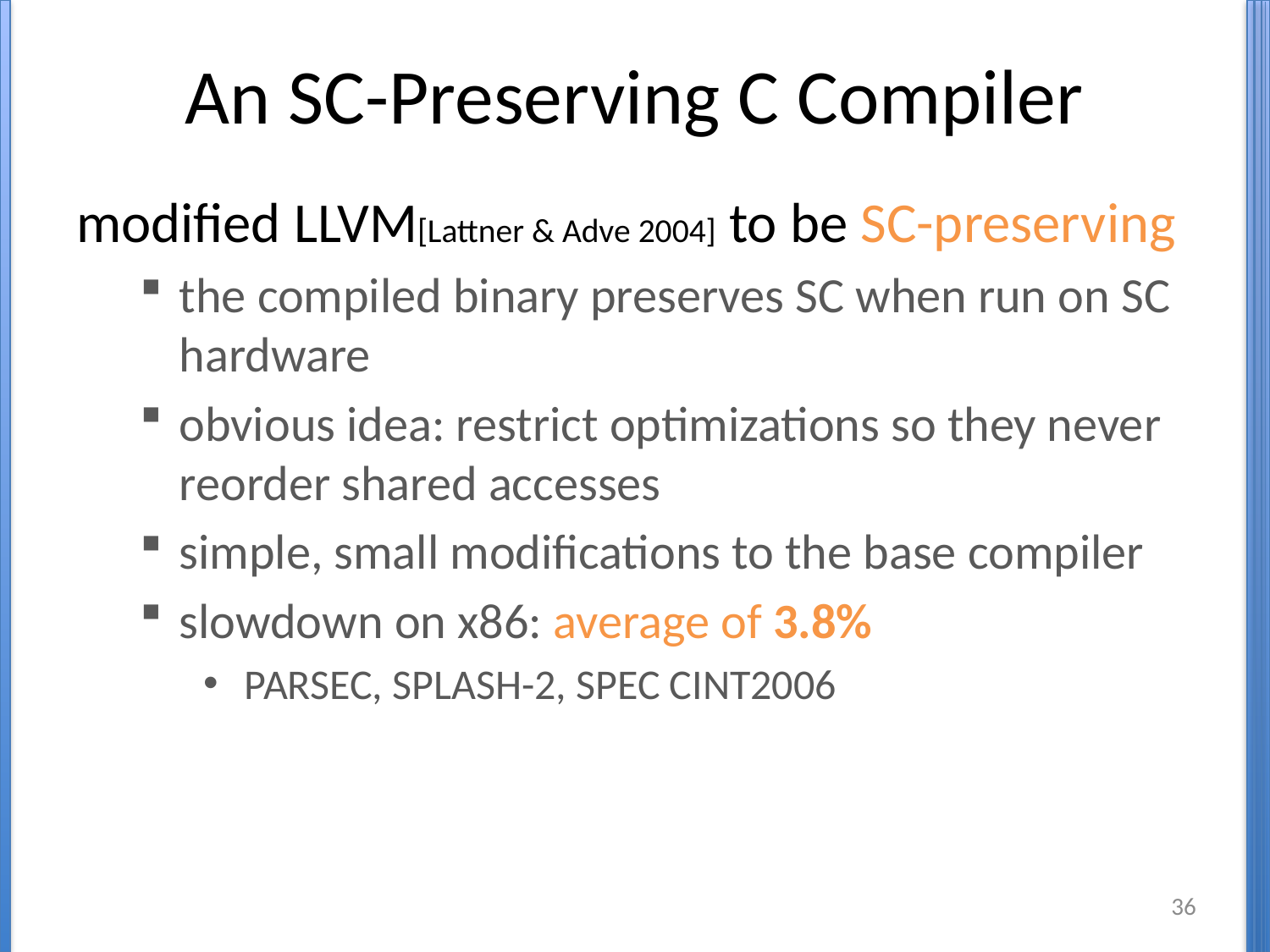

# An SC-Preserving C Compiler
modified LLVM[Lattner & Adve 2004] to be SC-preserving
the compiled binary preserves SC when run on SC hardware
obvious idea: restrict optimizations so they never reorder shared accesses
simple, small modifications to the base compiler
slowdown on x86: average of 3.8%
 PARSEC, SPLASH-2, SPEC CINT2006
36